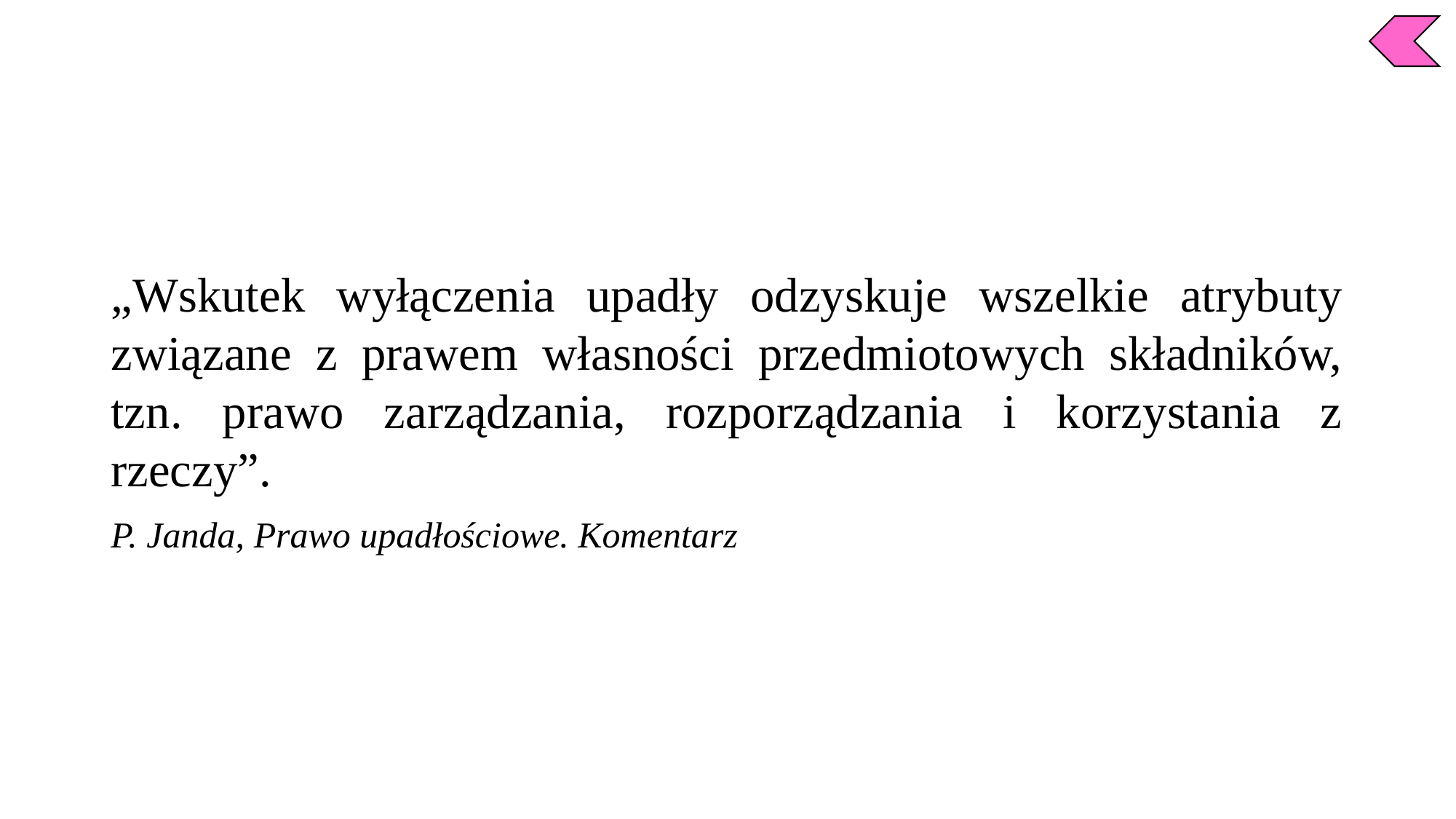

„Wskutek wyłączenia upadły odzyskuje wszelkie atrybuty związane z prawem własności przedmiotowych składników, tzn. prawo zarządzania, rozporządzania i korzystania z rzeczy”.
P. Janda, Prawo upadłościowe. Komentarz